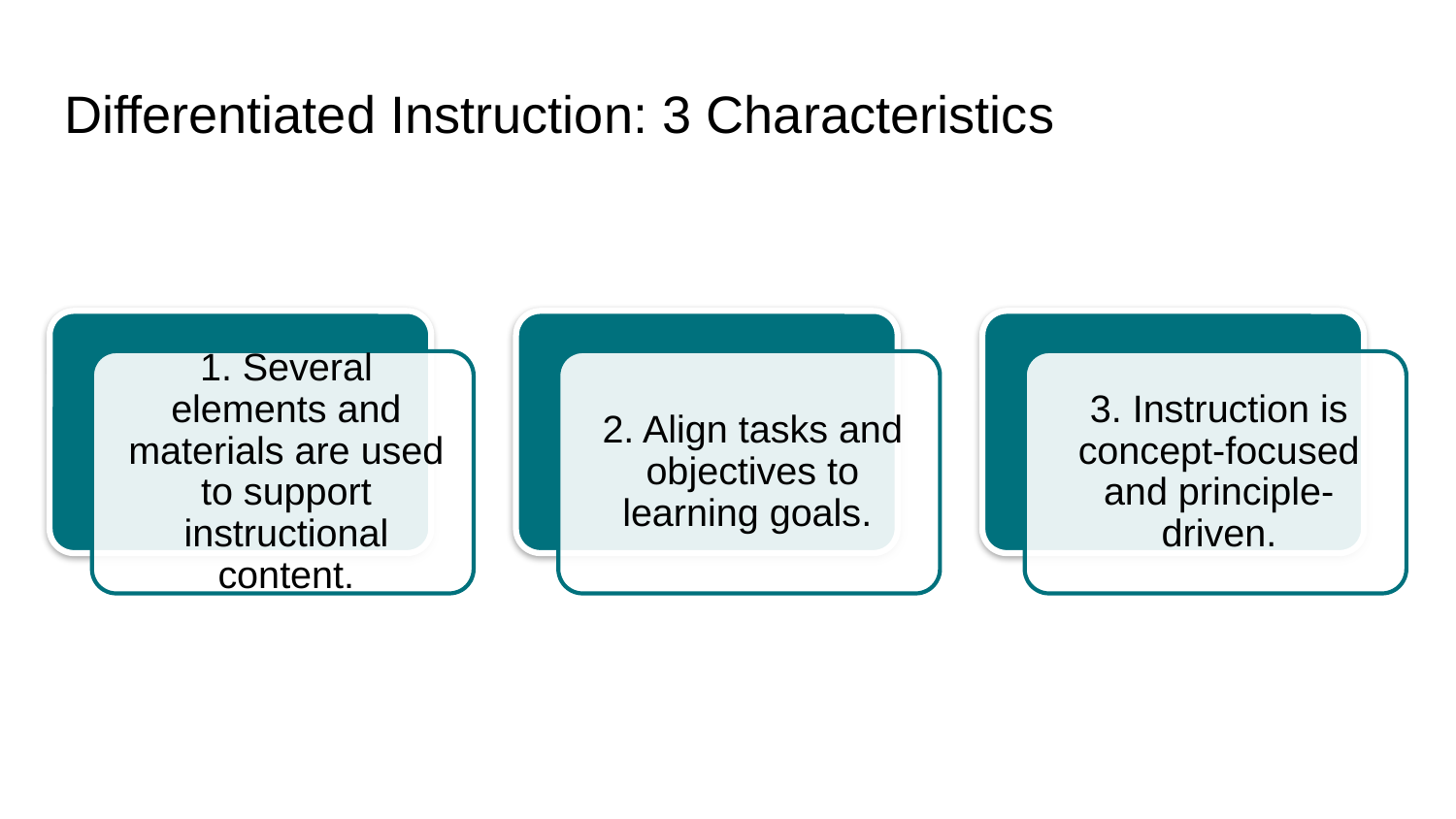

# Differentiated Instruction: 3 Characteristics
1. Several elements and materials are used to support instructional content.
2. Align tasks and objectives to learning goals.
3. Instruction is concept-focused and principle-driven.